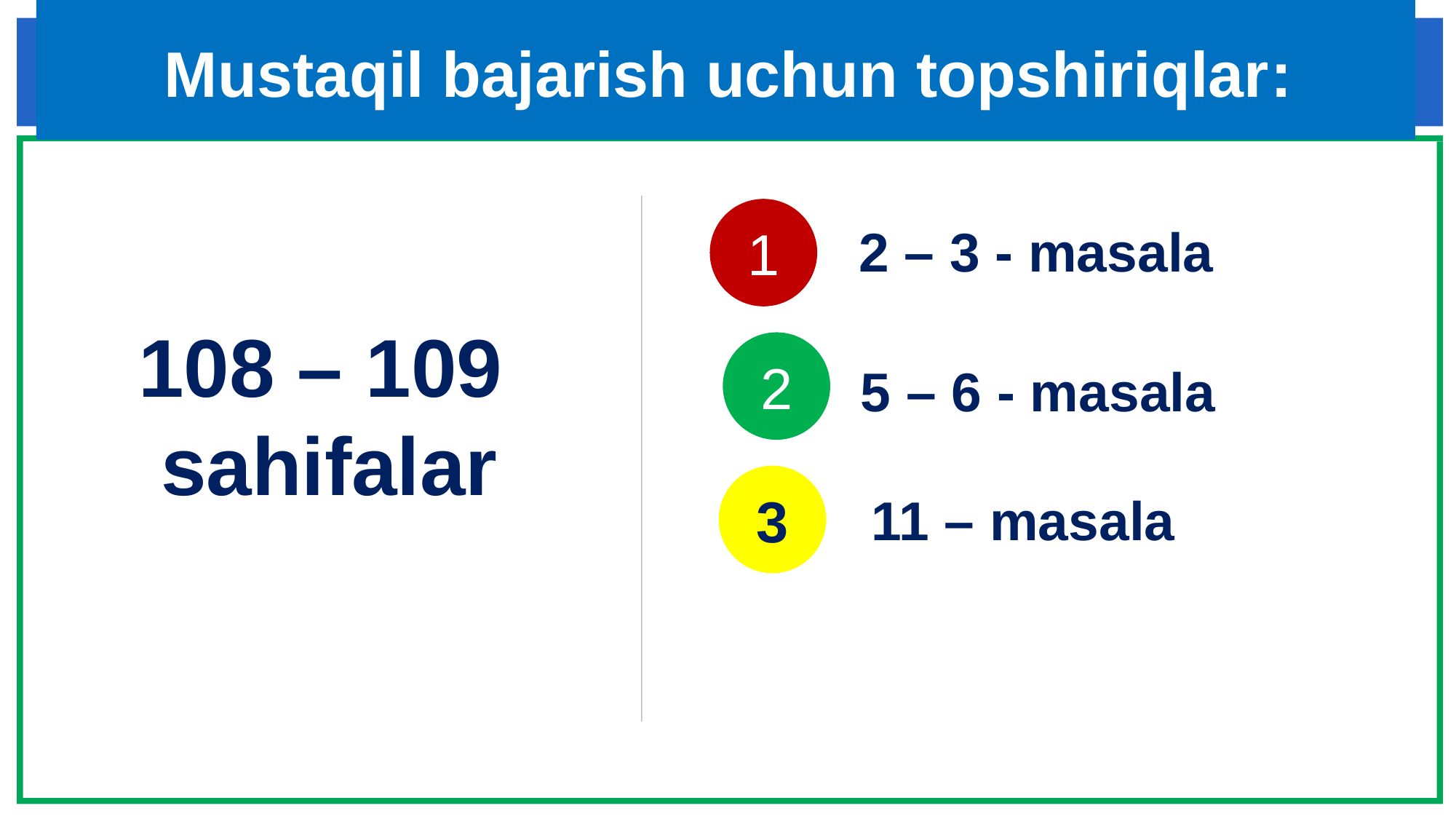

# Mustaqil bajarish uchun topshiriqlar:
1
2 – 3 - masala
108 – 109
 sahifalar
2
5 – 6 - masala
3
11 – masala